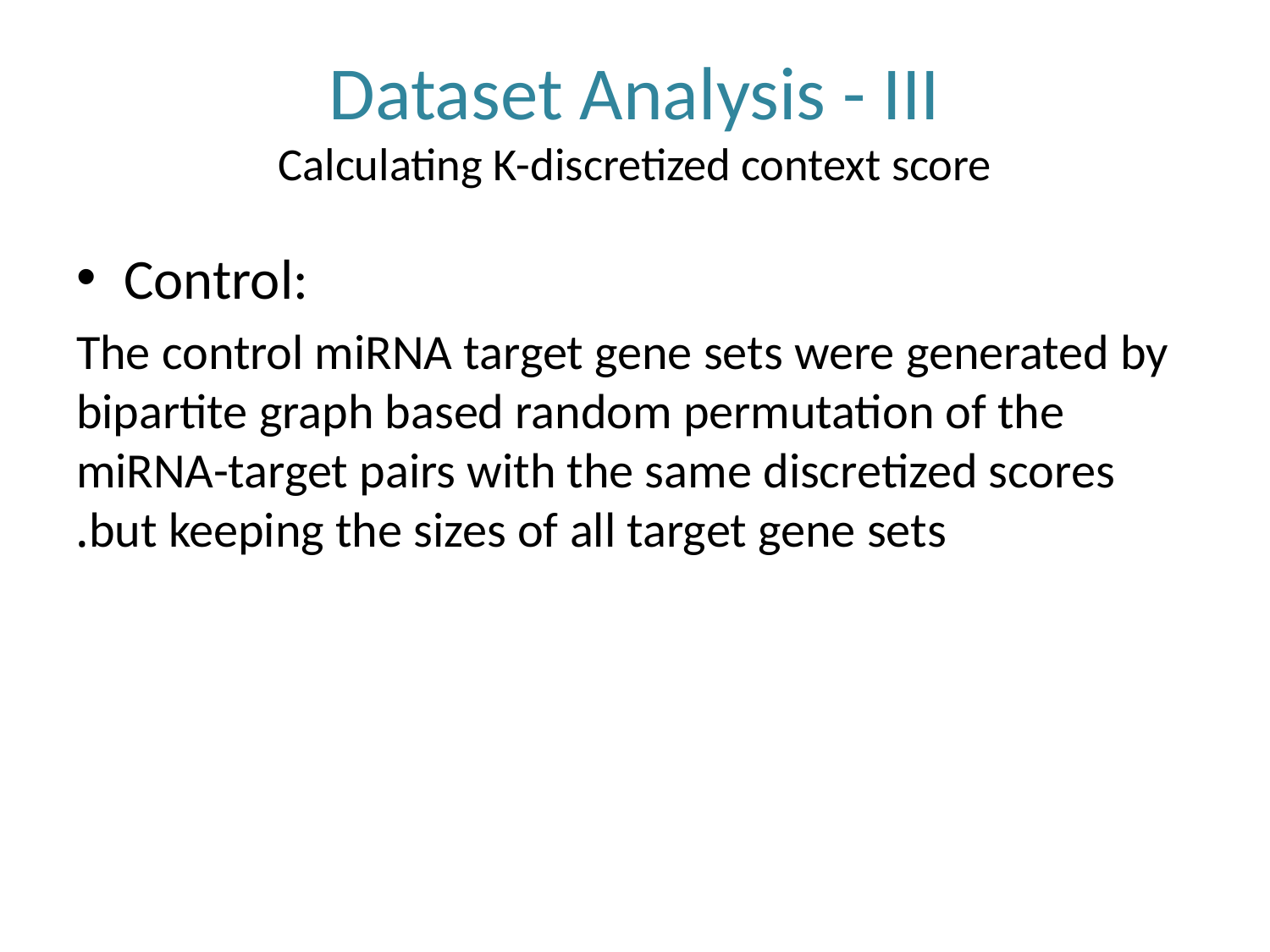

# Dataset Analysis - III Calculating K-discretized context score
Control:
The control miRNA target gene sets were generated by bipartite graph based random permutation of the miRNA-target pairs with the same discretized scores but keeping the sizes of all target gene sets.